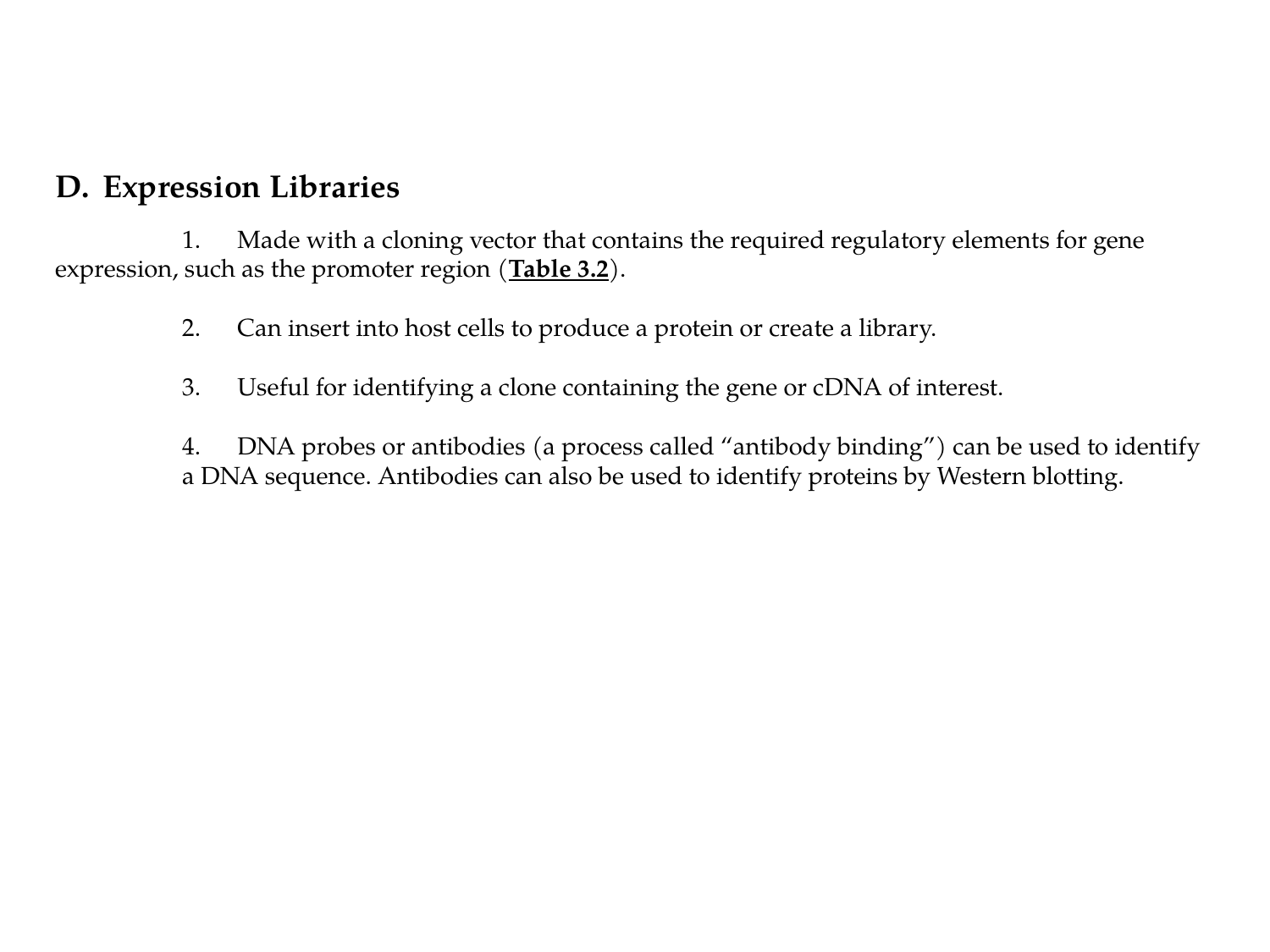

Expression Libraries

	1.      Made with a cloning vector that contains the required regulatory elements for gene 	expression, such as the promoter region (Table 3.2).

	2.      Can insert into host cells to produce a protein or create a library.

	3.      Useful for identifying a clone containing the gene or cDNA of interest.

	4.      DNA probes or antibodies (a process called “antibody binding”) can be used to identify 	a DNA sequence. Antibodies can also be used to identify proteins by Western blotting.